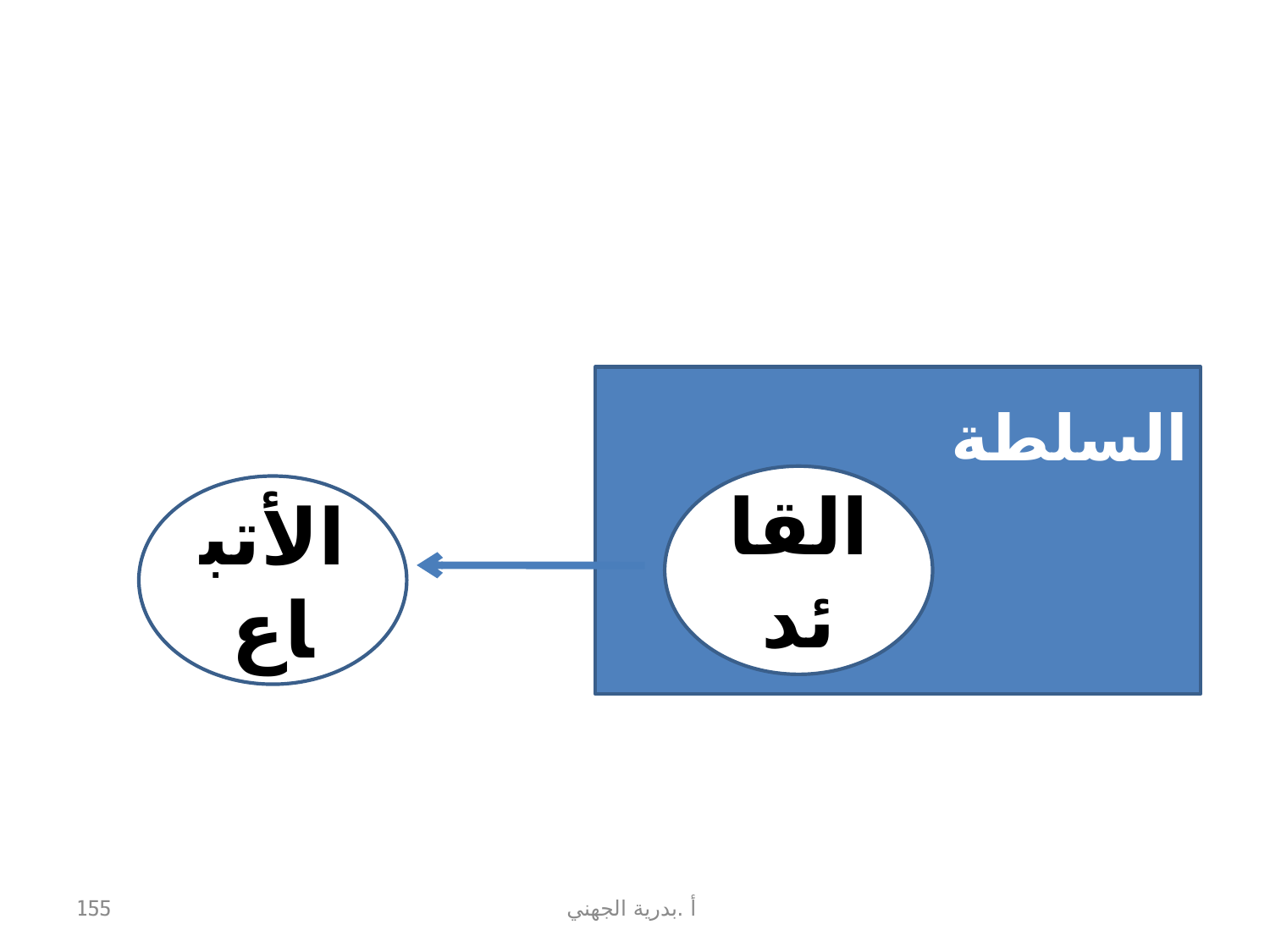

السلطة

القائد
الأتباع
155
أ .بدرية الجهني